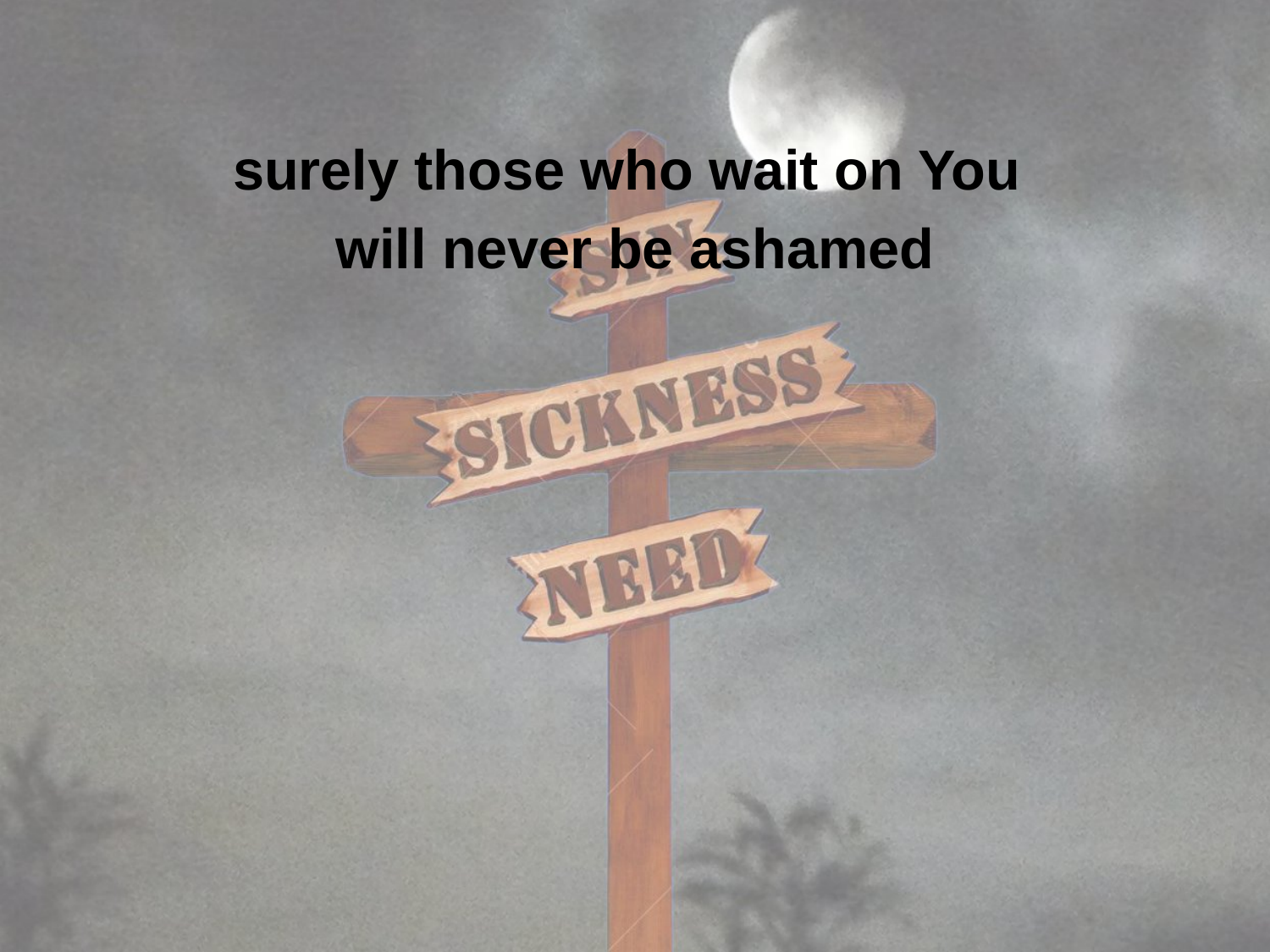

surely those who wait on You
will never be ashamed